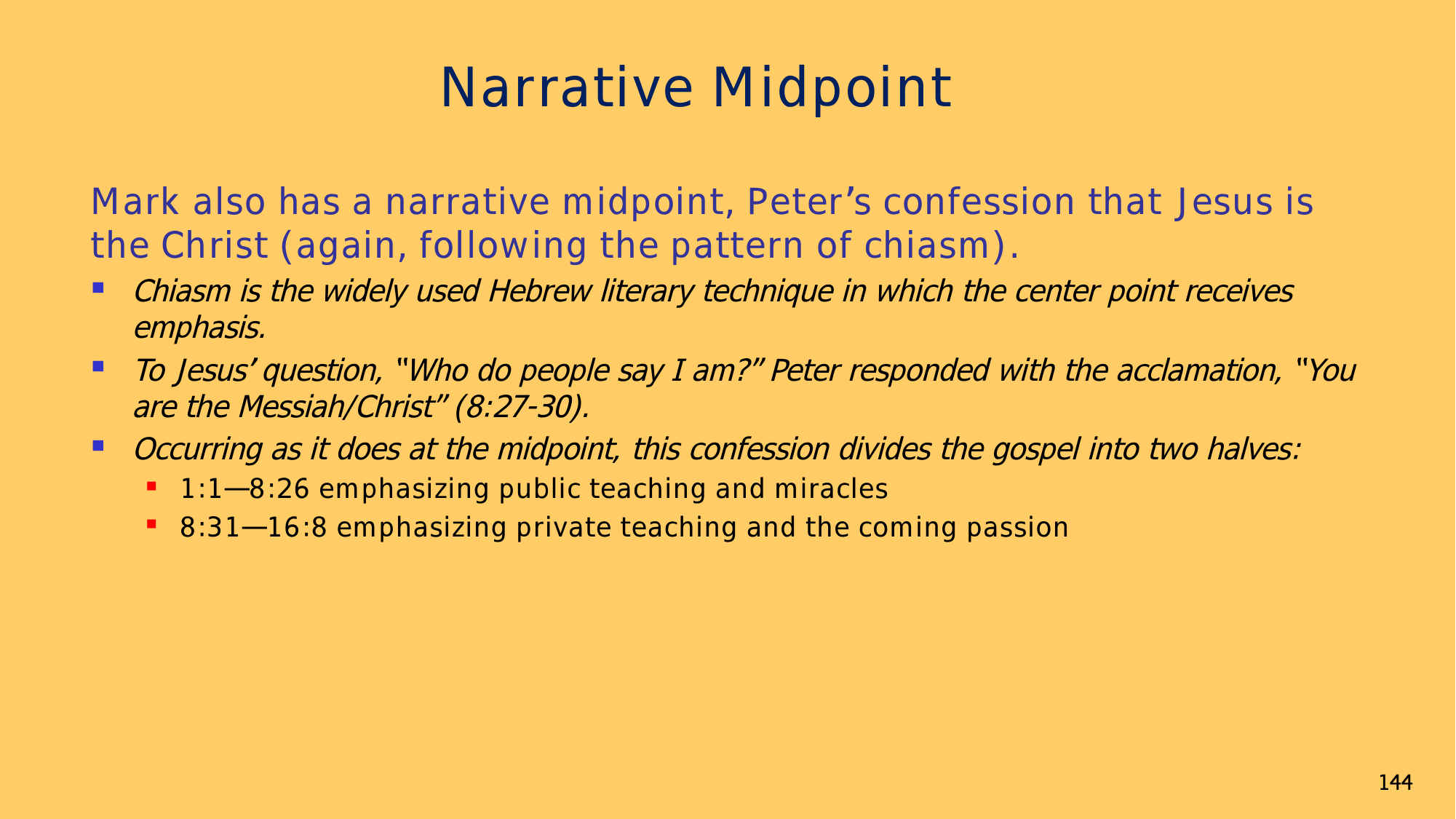

# Narrative Midpoint
Mark also has a narrative midpoint, Peter’s confession that Jesus is the Christ (again, following the pattern of chiasm).
Chiasm is the widely used Hebrew literary technique in which the center point receives emphasis.
To Jesus’ question, “Who do people say I am?” Peter responded with the acclamation, “You are the Messiah/Christ” (8:27-30).
Occurring as it does at the midpoint, this confession divides the gospel into two halves:
1:1—8:26 emphasizing public teaching and miracles
8:31—16:8 emphasizing private teaching and the coming passion
144